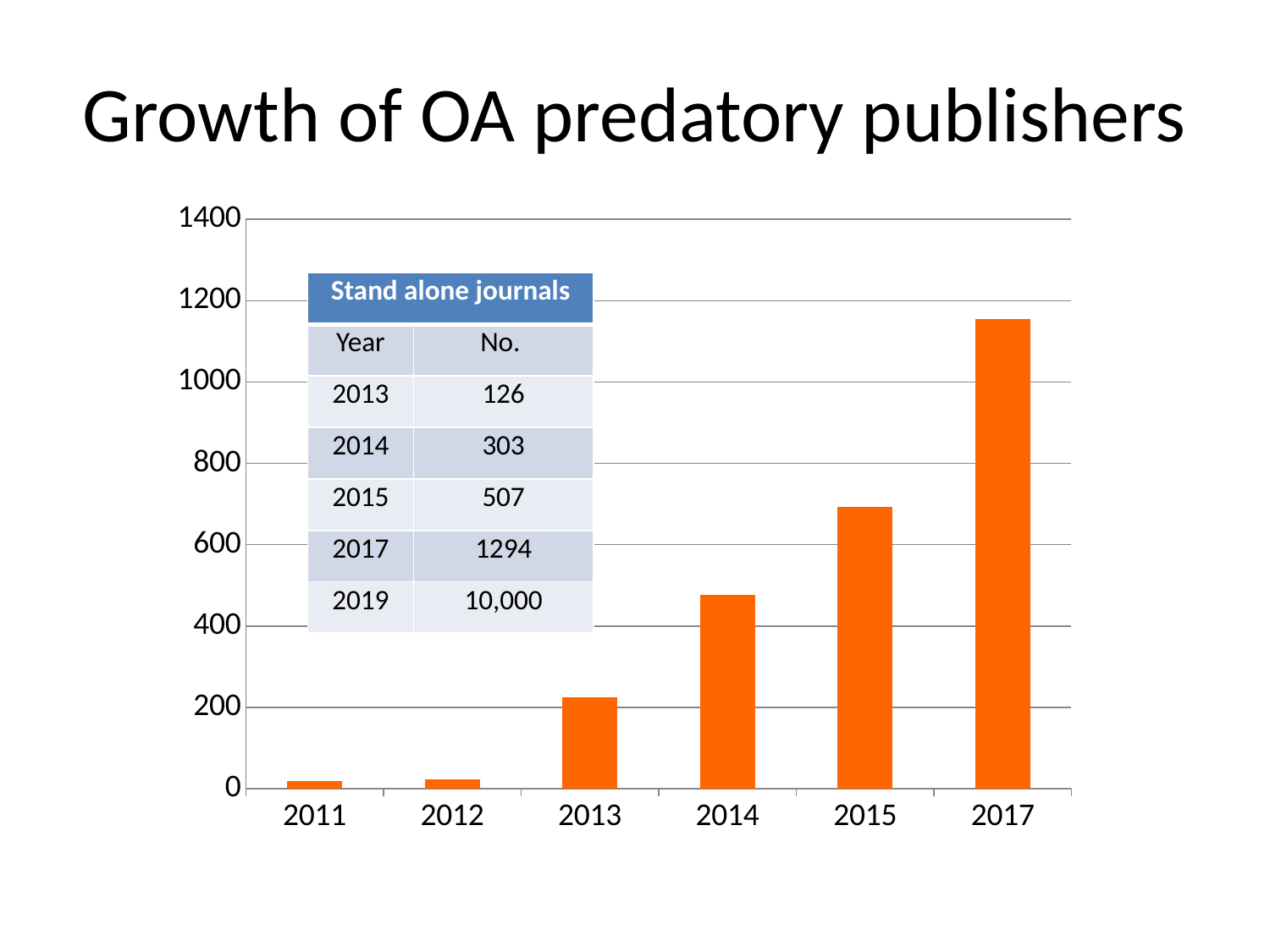

Growth of OA predatory publishers

### Chart

| Category | Column1 |
|---|---|
| 2011 | 18.0 |
| 2012 | 23.0 |
| 2013 | 225.0 |
| 2014 | 477.0 |
| 2015 | 693.0 |
| 2017 | 1155.0 |
| Stand alone journals |  |
| --- | --- |
| Year | No. |
| 2013 | 126 |
| 2014 | 303 |
| 2015 | 507 |
| 2017 | 1294 |
| 2019 | 10,000 |